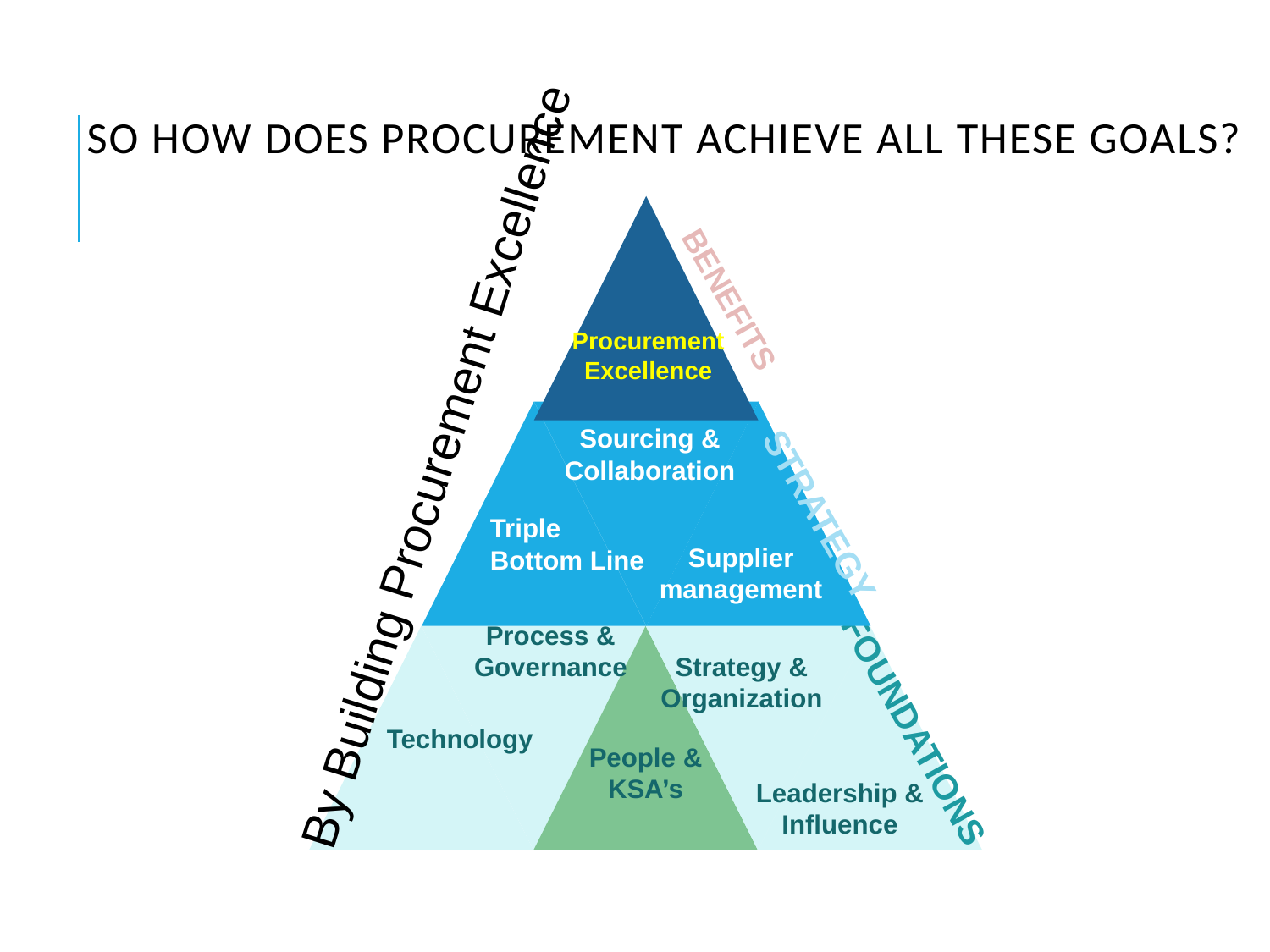

# So how does Procurement achieve all these goals?

BENEFITS
Procurement Excellence

Sourcing & Collaboration
By Building Procurement Excellence
STRATEGY
Triple
Bottom Line
Supplier
management
Process & Governance
Strategy & Organization
FOUNDATIONS
Technology
People & KSA’s
Leadership & Influence
6